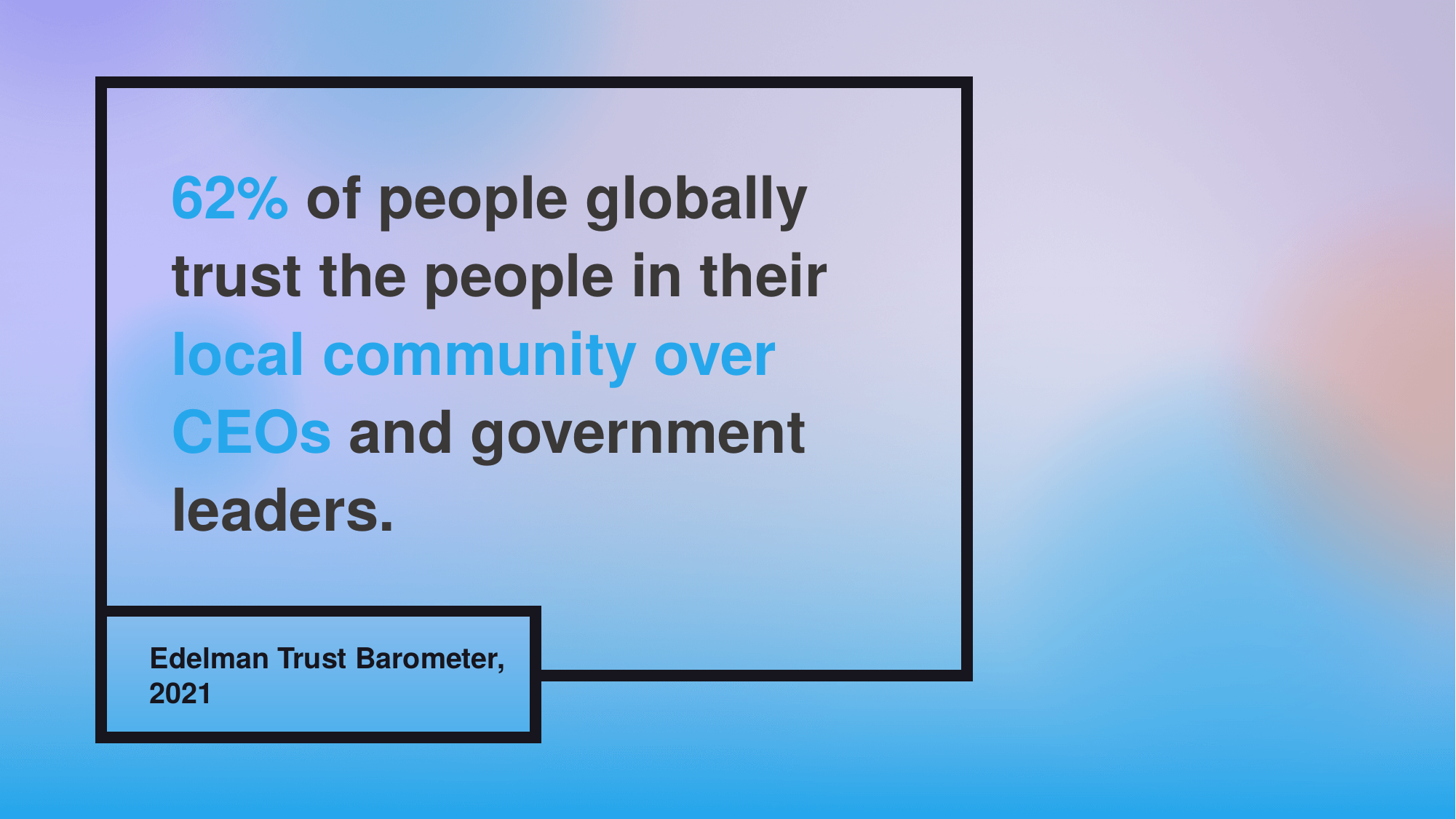

62% of people globally trust the people in their local community over CEOs and government leaders.

Edelman Trust Barometer,
2021